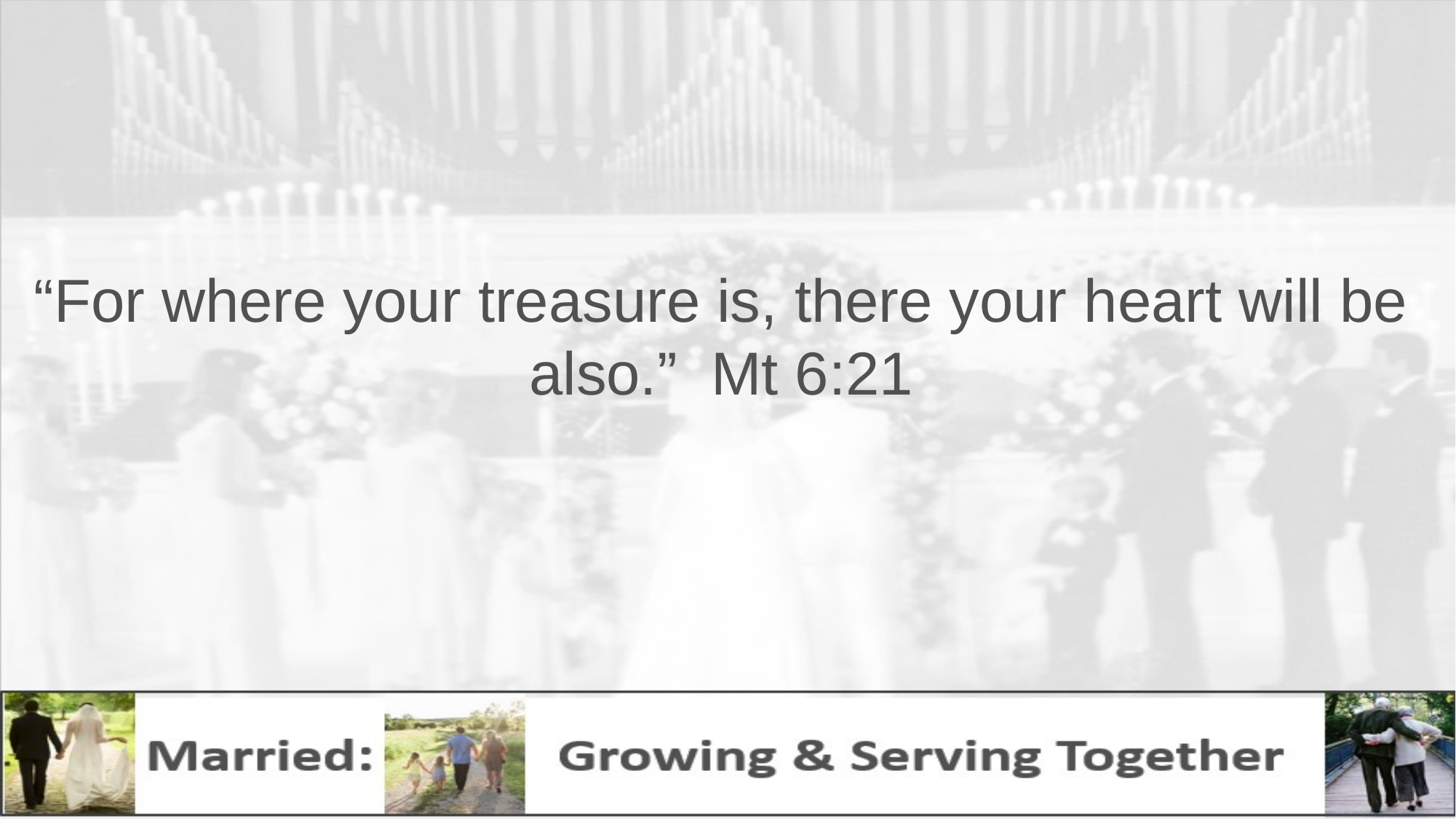

“For where your treasure is, there your heart will be also.”  Mt 6:21